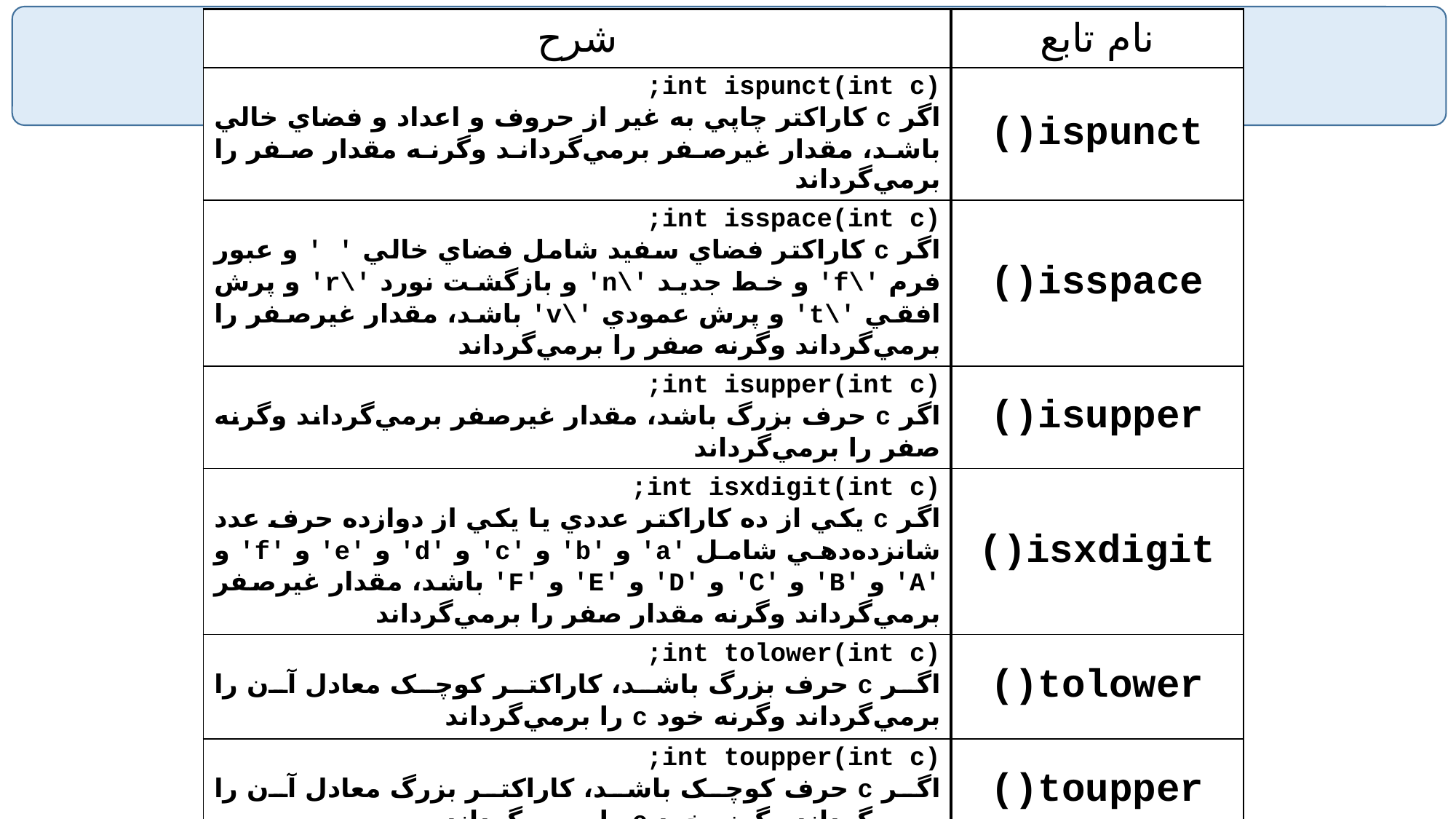

| شرح | نام تابع |
| --- | --- |
| int ispunct(int c); اگر c کاراکتر چاپي به غير از حروف و اعداد و فضاي خالي باشد، مقدار غيرصفر برمي‌گرداند وگرنه مقدار صفر را برمي‌گرداند | ispunct() |
| int isspace(int c); اگر c کاراکتر فضاي سفيد شامل فضاي خالي ' ' و عبور فرم '\f' و خط جديد '\n' و بازگشت نورد '\r' و پرش افقي '\t' و پرش عمودي '\v' باشد، مقدار غيرصفر را برمي‌گرداند وگرنه صفر را برمي‌گرداند | isspace() |
| int isupper(int c); اگر c حرف بزرگ باشد، مقدار غيرصفر برمي‌گرداند وگرنه صفر را برمي‌گرداند | isupper() |
| int isxdigit(int c); اگر c يکي از ده کاراکتر عددي يا يکي از دوازده حرف عدد شانزده‌دهي شامل 'a' و 'b' و 'c' و 'd' و 'e' و 'f' و 'A' و 'B' و 'C' و 'D' و 'E' و 'F' باشد، مقدار غيرصفر برمي‌گرداند وگرنه مقدار صفر را برمي‌گرداند | isxdigit() |
| int tolower(int c); اگر c حرف بزرگ باشد، کاراکتر کوچک معادل آن را برمي‌گرداند وگرنه خود c را برمي‌گرداند | tolower() |
| int toupper(int c); اگر c حرف کوچک باشد، کاراکتر بزرگ معادل آن را برمي‌گرداند وگرنه خود c را برمي‌گرداند | toupper() |
#